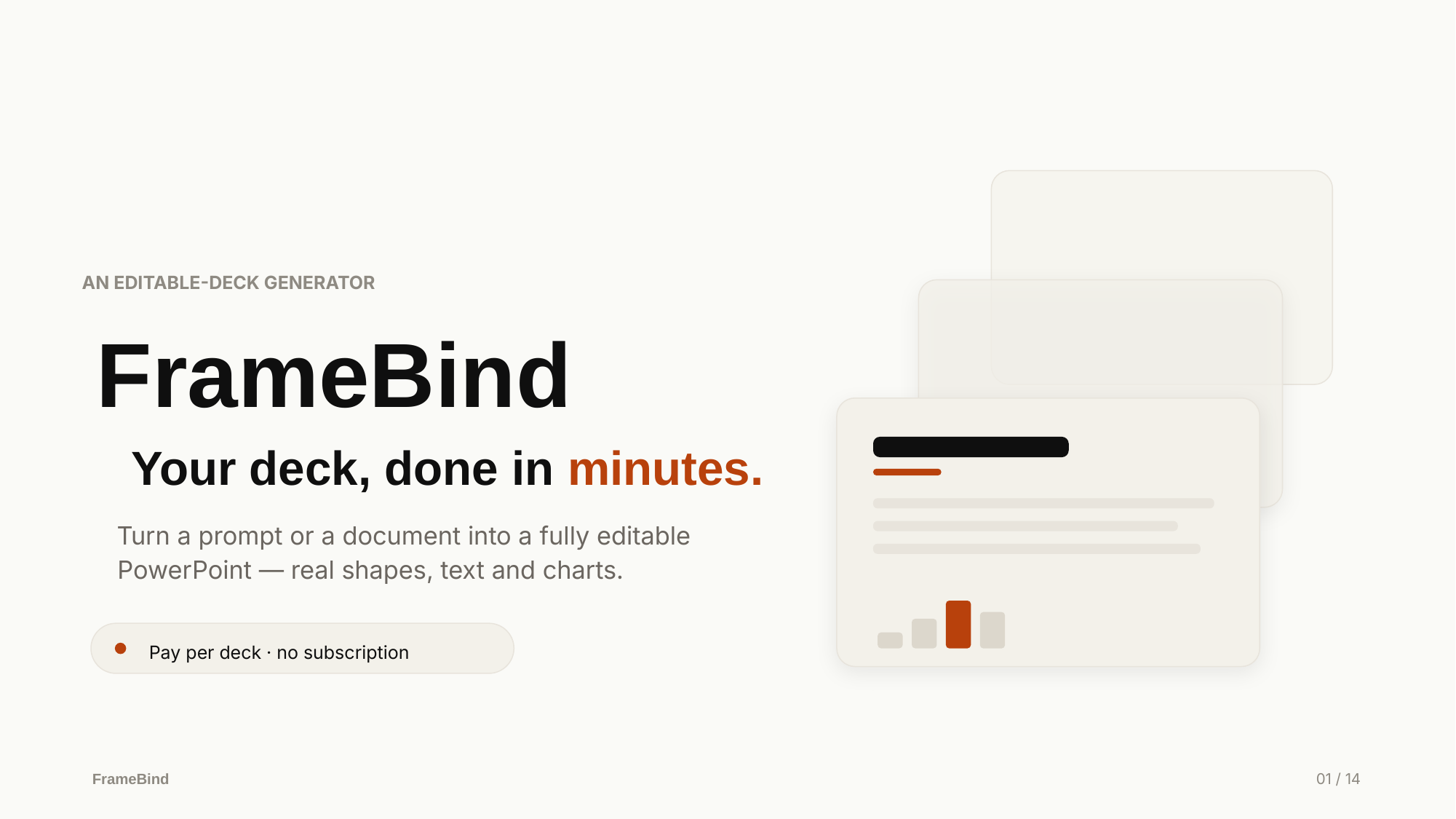

AN EDITABLE-DECK GENERATOR
FrameBind
Your deck, done in minutes.
Turn a prompt or a document into a fully editable
PowerPoint — real shapes, text and charts.

Pay per deck · no subscription

FrameBind
01 / 14